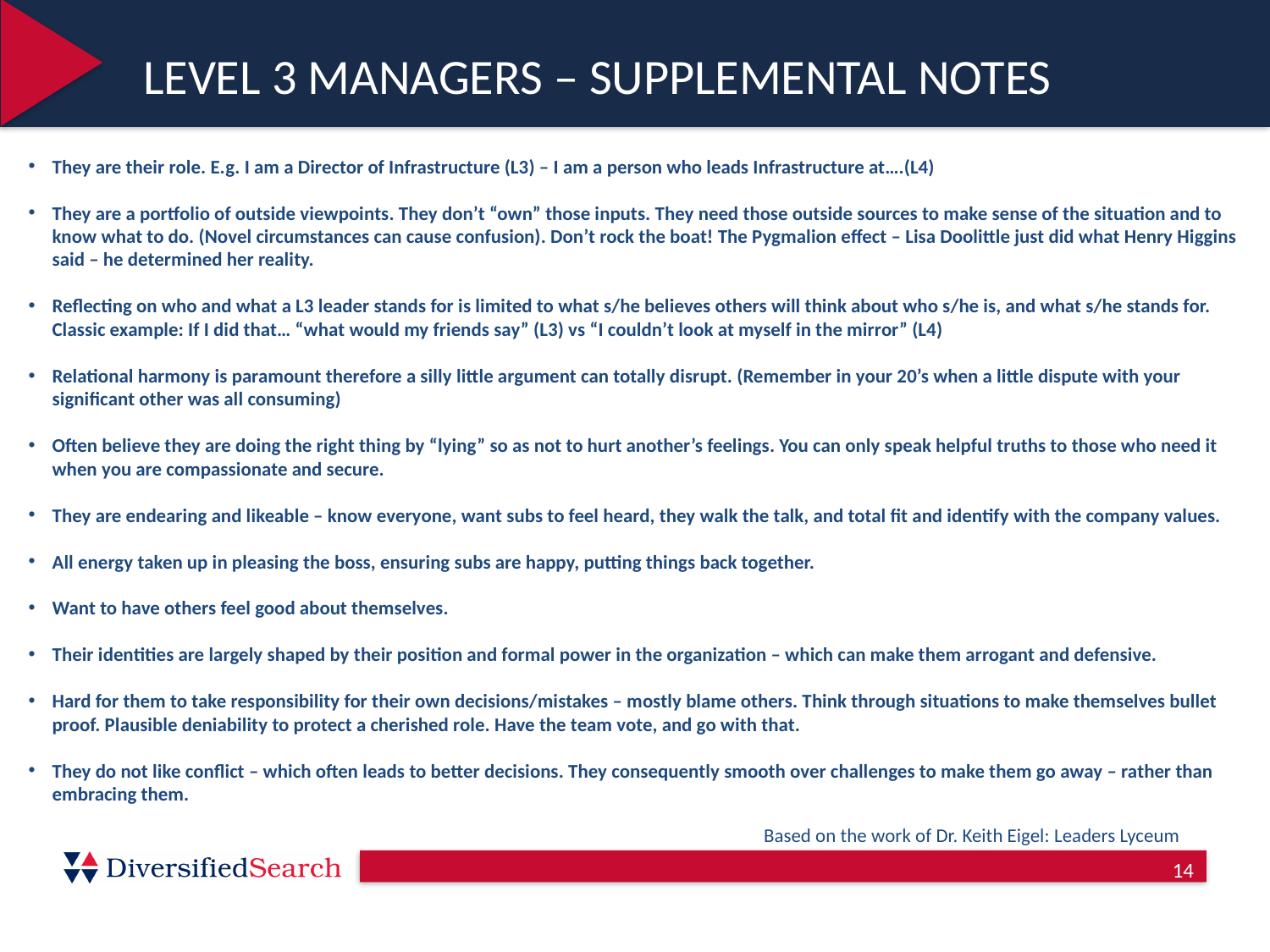

LEVEL 3 MANAGERS – SUPPLEMENTAL NOTES
They are their role. E.g. I am a Director of Infrastructure (L3) – I am a person who leads Infrastructure at….(L4)

They are a portfolio of outside viewpoints. They don’t “own” those inputs. They need those outside sources to make sense of the situation and to know what to do. (Novel circumstances can cause confusion). Don’t rock the boat! The Pygmalion effect – Lisa Doolittle just did what Henry Higgins said – he determined her reality.

Reflecting on who and what a L3 leader stands for is limited to what s/he believes others will think about who s/he is, and what s/he stands for.  Classic example: If I did that… “what would my friends say” (L3) vs “I couldn’t look at myself in the mirror” (L4)

Relational harmony is paramount therefore a silly little argument can totally disrupt. (Remember in your 20’s when a little dispute with your significant other was all consuming)

Often believe they are doing the right thing by “lying” so as not to hurt another’s feelings. You can only speak helpful truths to those who need it when you are compassionate and secure.

They are endearing and likeable – know everyone, want subs to feel heard, they walk the talk, and total fit and identify with the company values.

All energy taken up in pleasing the boss, ensuring subs are happy, putting things back together.

Want to have others feel good about themselves.

Their identities are largely shaped by their position and formal power in the organization – which can make them arrogant and defensive.

Hard for them to take responsibility for their own decisions/mistakes – mostly blame others. Think through situations to make themselves bullet proof. Plausible deniability to protect a cherished role. Have the team vote, and go with that.

They do not like conflict – which often leads to better decisions. They consequently smooth over challenges to make them go away – rather than embracing them.
Based on the work of Dr. Keith Eigel: Leaders Lyceum